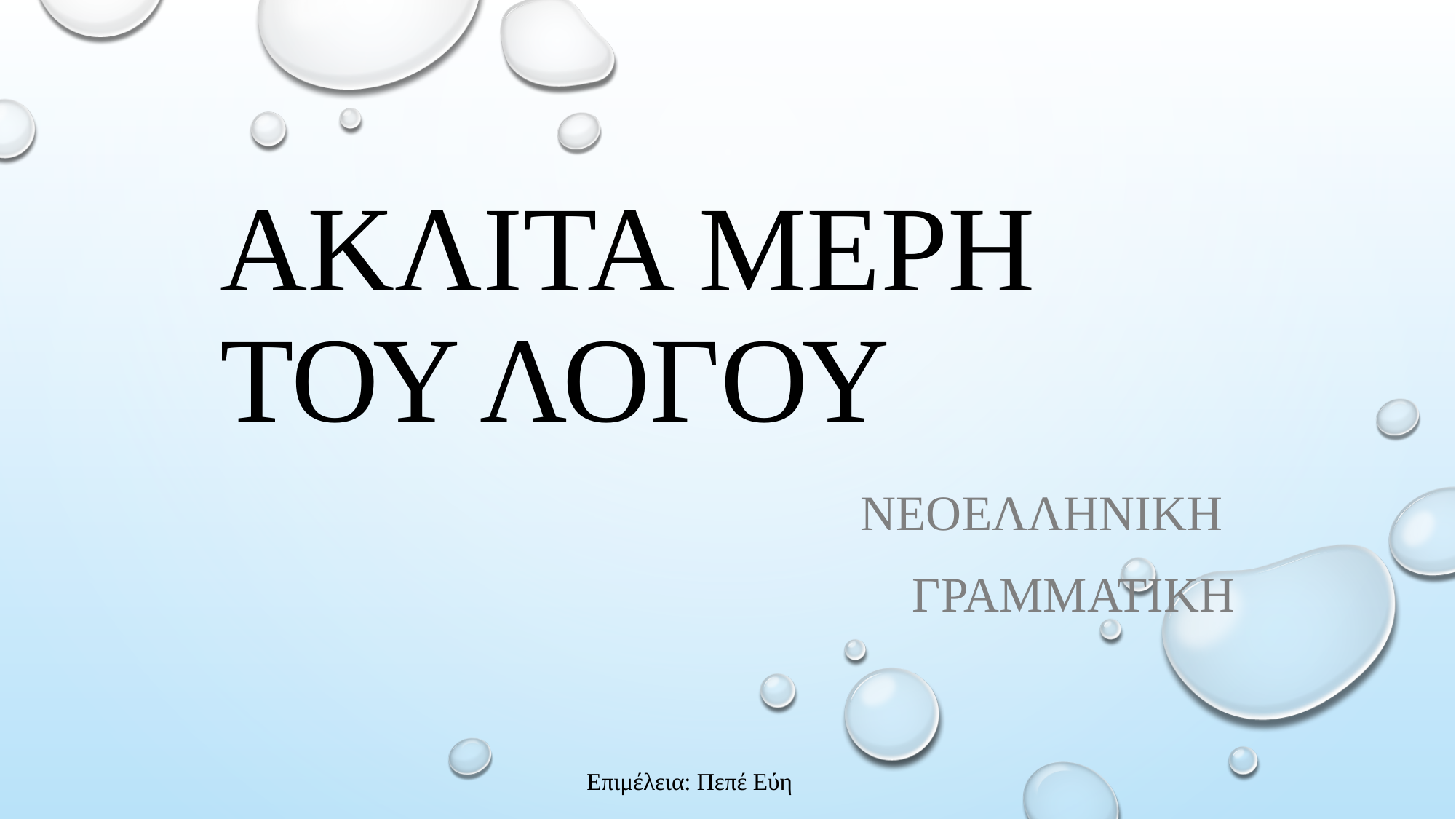

# ΑΚΛΙΤΑ ΜΕΡΗ ΤΟΥ ΛΟΓΟΥ
ΝΕΟΕΛΛΗΝΙΚΗ
γραμματικη
Επιμέλεια: Πεπέ Εύη